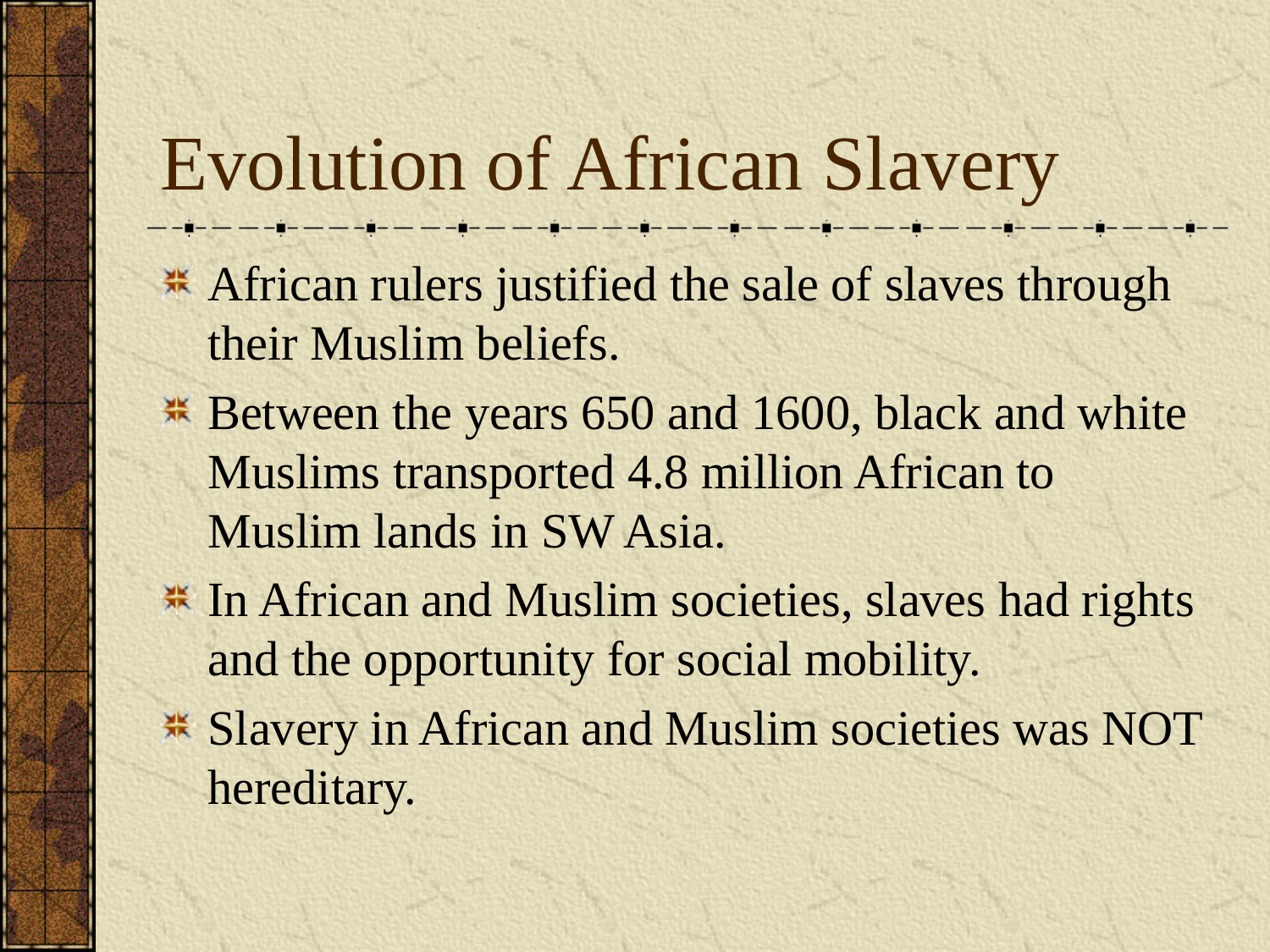

# Evolution of African Slavery
African rulers justified the sale of slaves through their Muslim beliefs.
Between the years 650 and 1600, black and white Muslims transported 4.8 million African to Muslim lands in SW Asia.
In African and Muslim societies, slaves had rights and the opportunity for social mobility.
Slavery in African and Muslim societies was NOT hereditary.